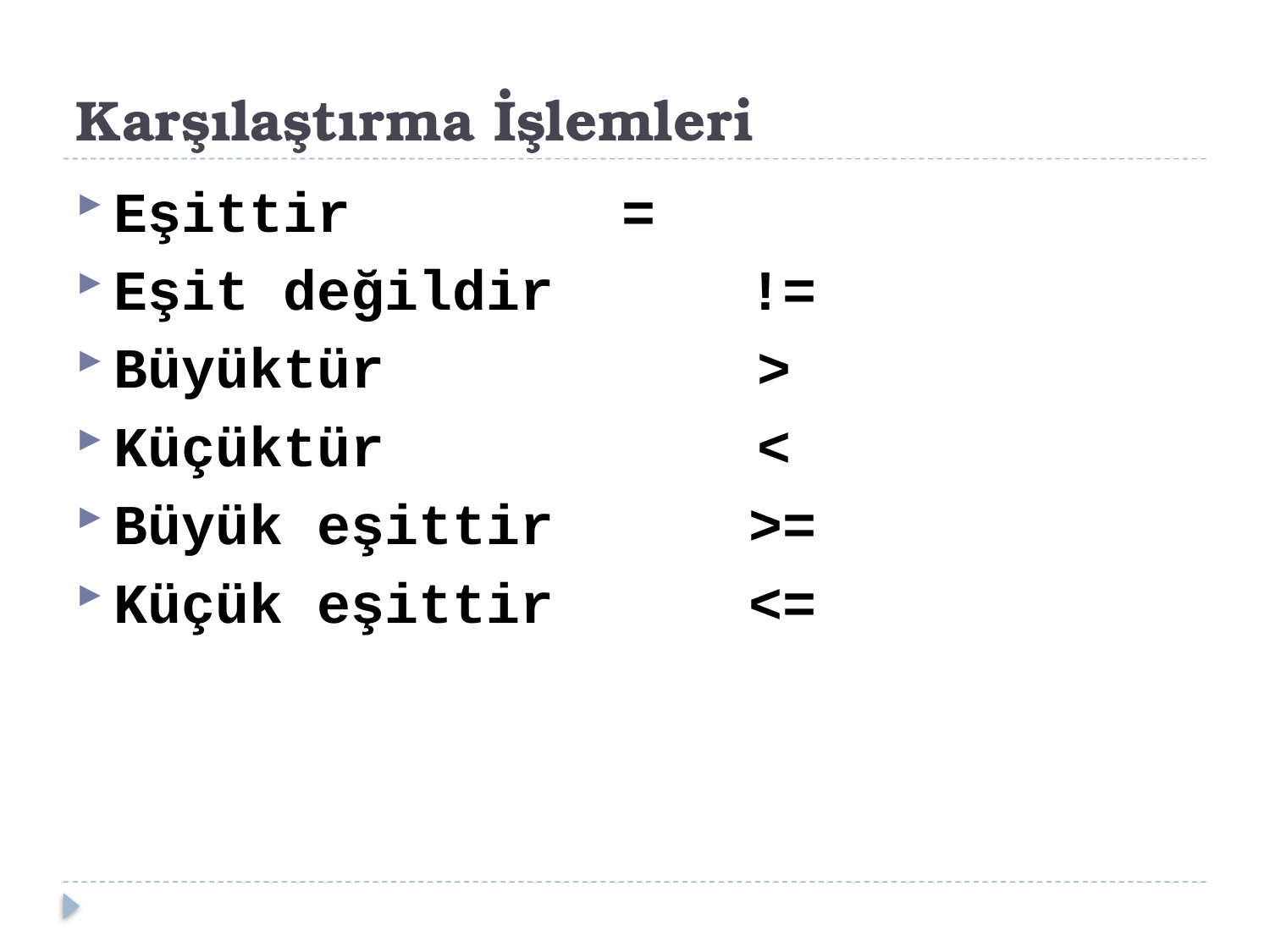

# Karşılaştırma İşlemleri
Eşittir			=
Eşit değildir		!=
Büyüktür		    >
Küçüktür		    <
Büyük eşittir		>=
Küçük eşittir		<=